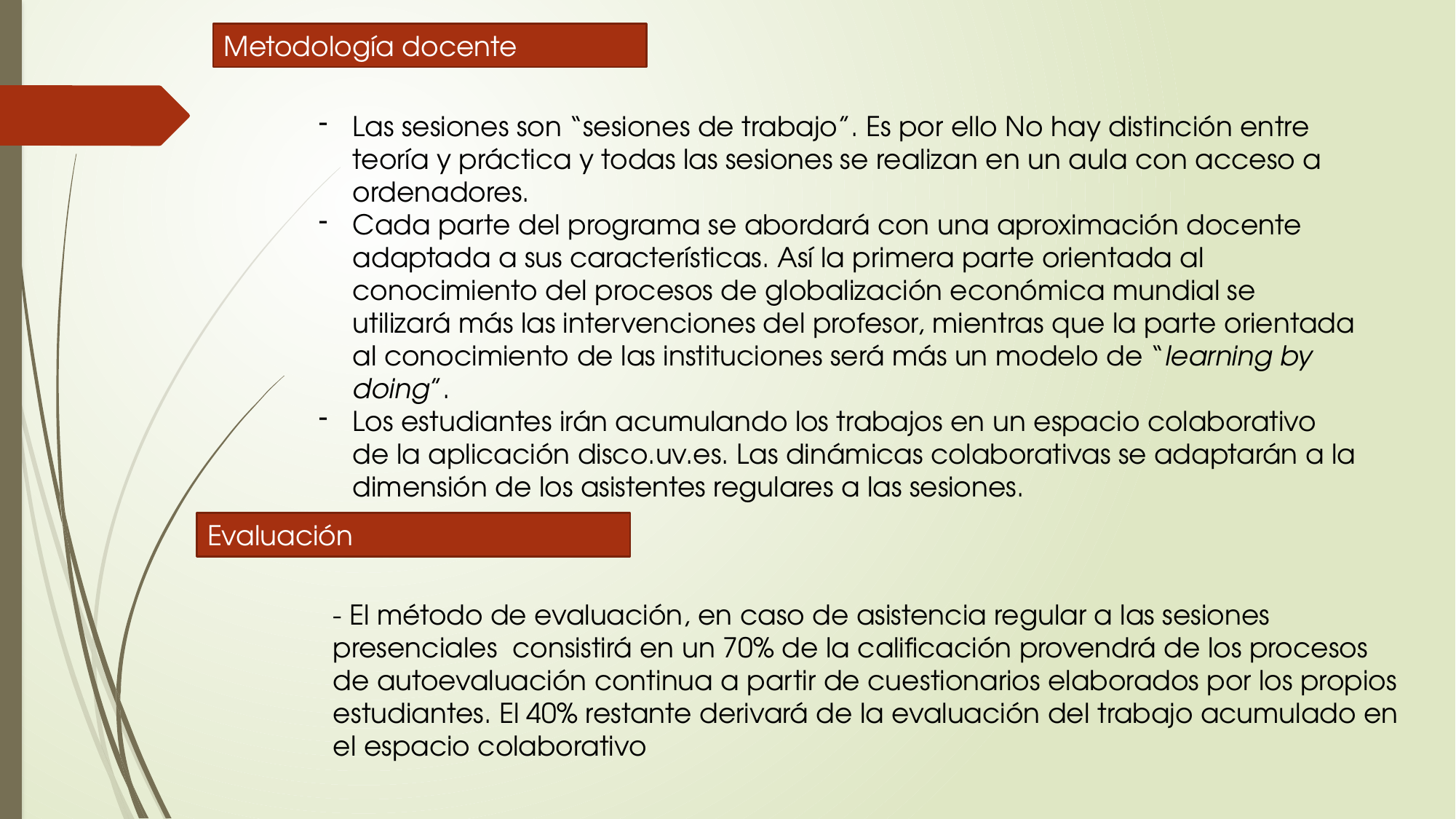

Metodología docente
Las sesiones son “sesiones de trabajo”. Es por ello No hay distinción entre teoría y práctica y todas las sesiones se realizan en un aula con acceso a ordenadores.
Cada parte del programa se abordará con una aproximación docente adaptada a sus características. Así la primera parte orientada al conocimiento del procesos de globalización económica mundial se utilizará más las intervenciones del profesor, mientras que la parte orientada al conocimiento de las instituciones será más un modelo de “learning by doing”.
Los estudiantes irán acumulando los trabajos en un espacio colaborativo de la aplicación disco.uv.es. Las dinámicas colaborativas se adaptarán a la dimensión de los asistentes regulares a las sesiones.
Evaluación
- El método de evaluación, en caso de asistencia regular a las sesiones presenciales  consistirá en un 70% de la calificación provendrá de los procesos de autoevaluación continua a partir de cuestionarios elaborados por los propios estudiantes. El 40% restante derivará de la evaluación del trabajo acumulado en el espacio colaborativo